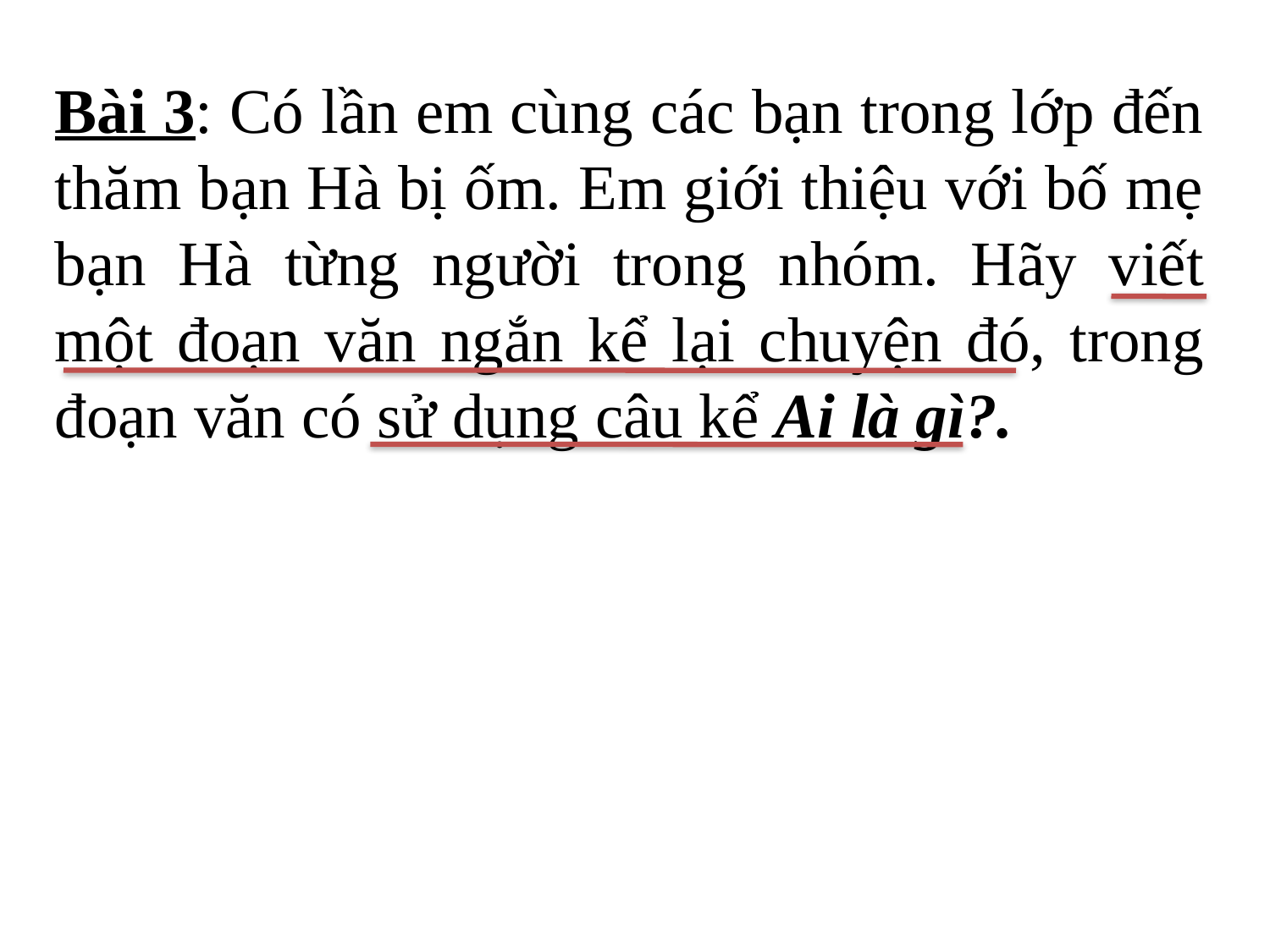

Bài 3: Có lần em cùng các bạn trong lớp đến thăm bạn Hà bị ốm. Em giới thiệu với bố mẹ bạn Hà từng người trong nhóm. Hãy viết một đoạn văn ngắn kể lại chuyện đó, trong đoạn văn có sử dụng câu kể Ai là gì?.